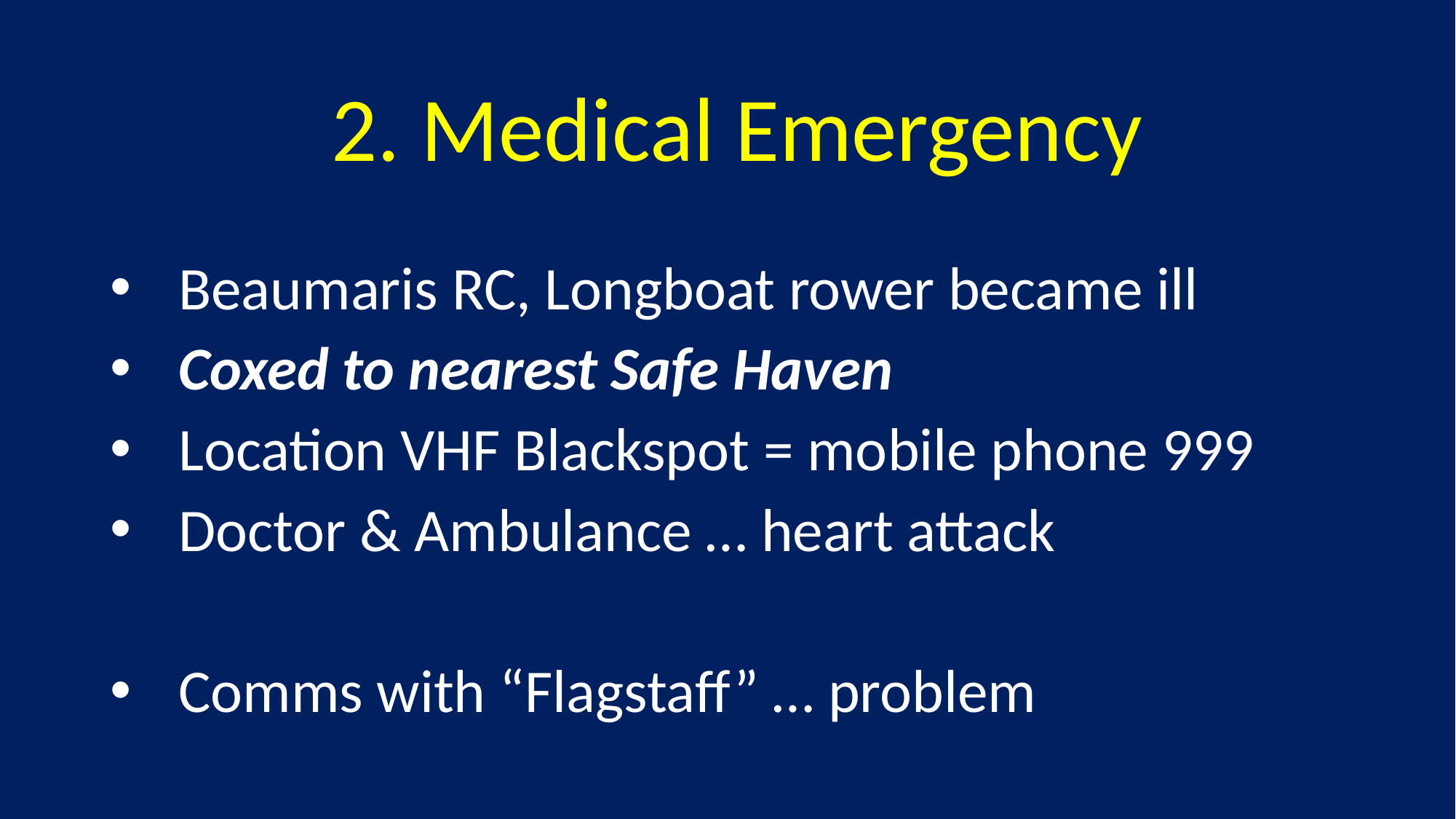

2. Medical Emergency

Beaumaris RC, Longboat rower became ill
Coxed to nearest Safe Haven
Location VHF Blackspot = mobile phone 999
Doctor & Ambulance … heart attack

Comms with “Flagstaff” … problem